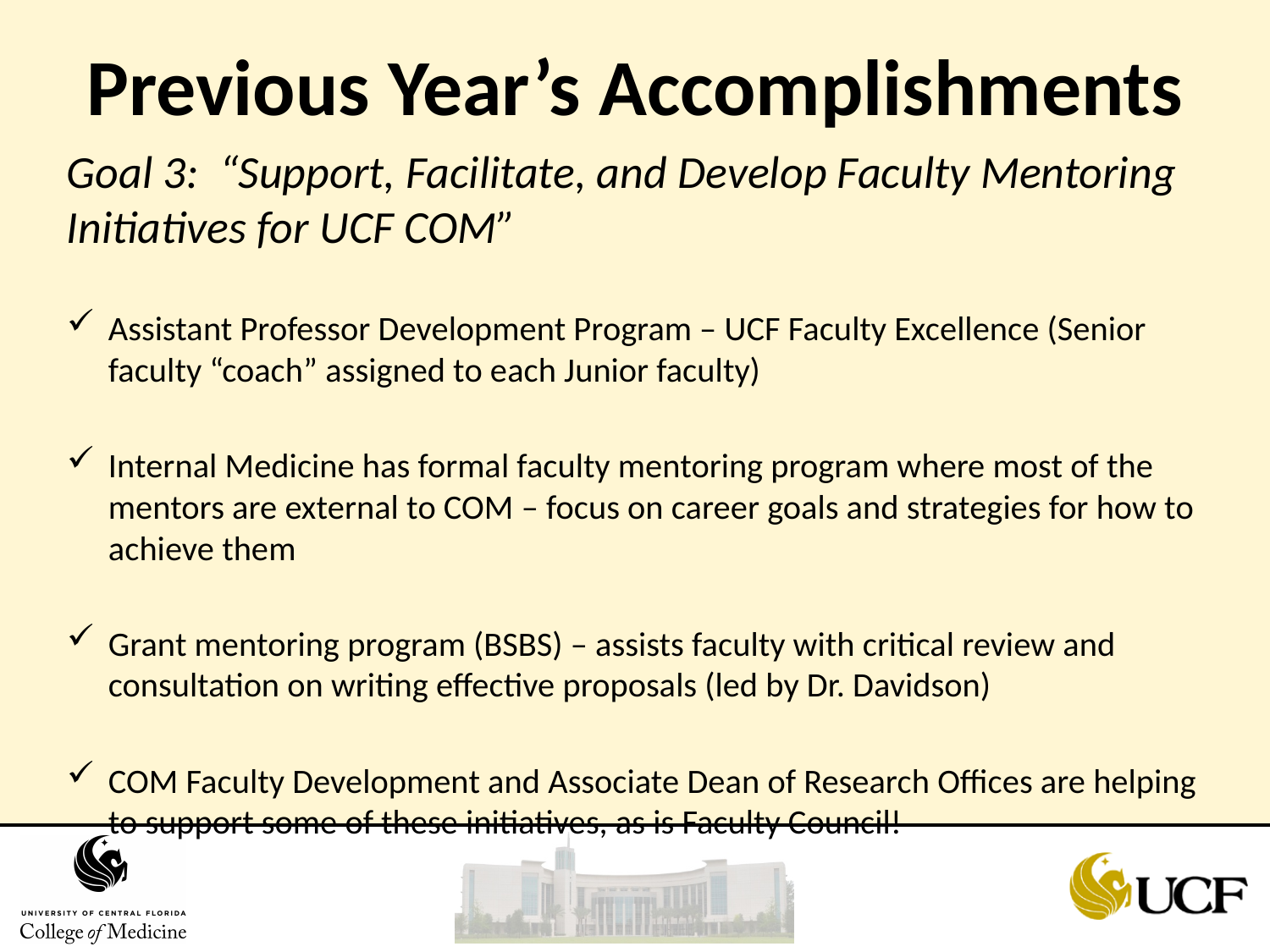

# Previous Year’s Accomplishments
Goal 3:  “Support, Facilitate, and Develop Faculty Mentoring Initiatives for UCF COM”

Assistant Professor Development Program – UCF Faculty Excellence (Senior faculty “coach” assigned to each Junior faculty)

Internal Medicine has formal faculty mentoring program where most of the mentors are external to COM – focus on career goals and strategies for how to achieve them

Grant mentoring program (BSBS) – assists faculty with critical review and consultation on writing effective proposals (led by Dr. Davidson)

COM Faculty Development and Associate Dean of Research Offices are helping to support some of these initiatives, as is Faculty Council!